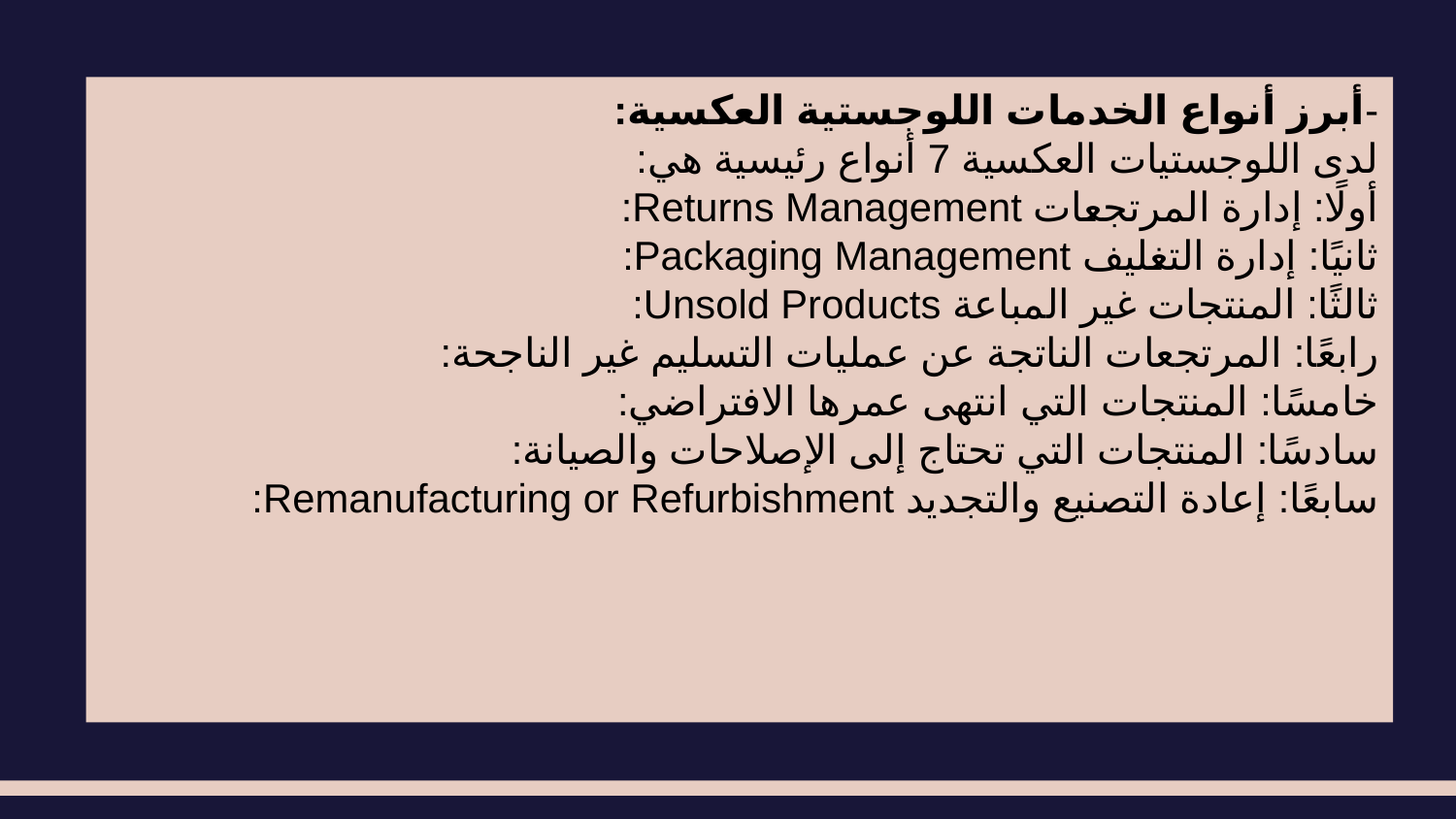

-أبرز أنواع الخدمات اللوجستية العكسية:
لدى اللوجستيات العكسية 7 أنواع رئيسية هي:
أولًا: إدارة المرتجعات Returns Management:
ثانيًا: إدارة التغليف Packaging Management:
ثالثًا: المنتجات غير المباعة Unsold Products:
رابعًا: المرتجعات الناتجة عن عمليات التسليم غير الناجحة:
خامسًا: المنتجات التي انتهى عمرها الافتراضي:
سادسًا: المنتجات التي تحتاج إلى الإصلاحات والصيانة:
سابعًا: إعادة التصنيع والتجديد Remanufacturing or Refurbishment: